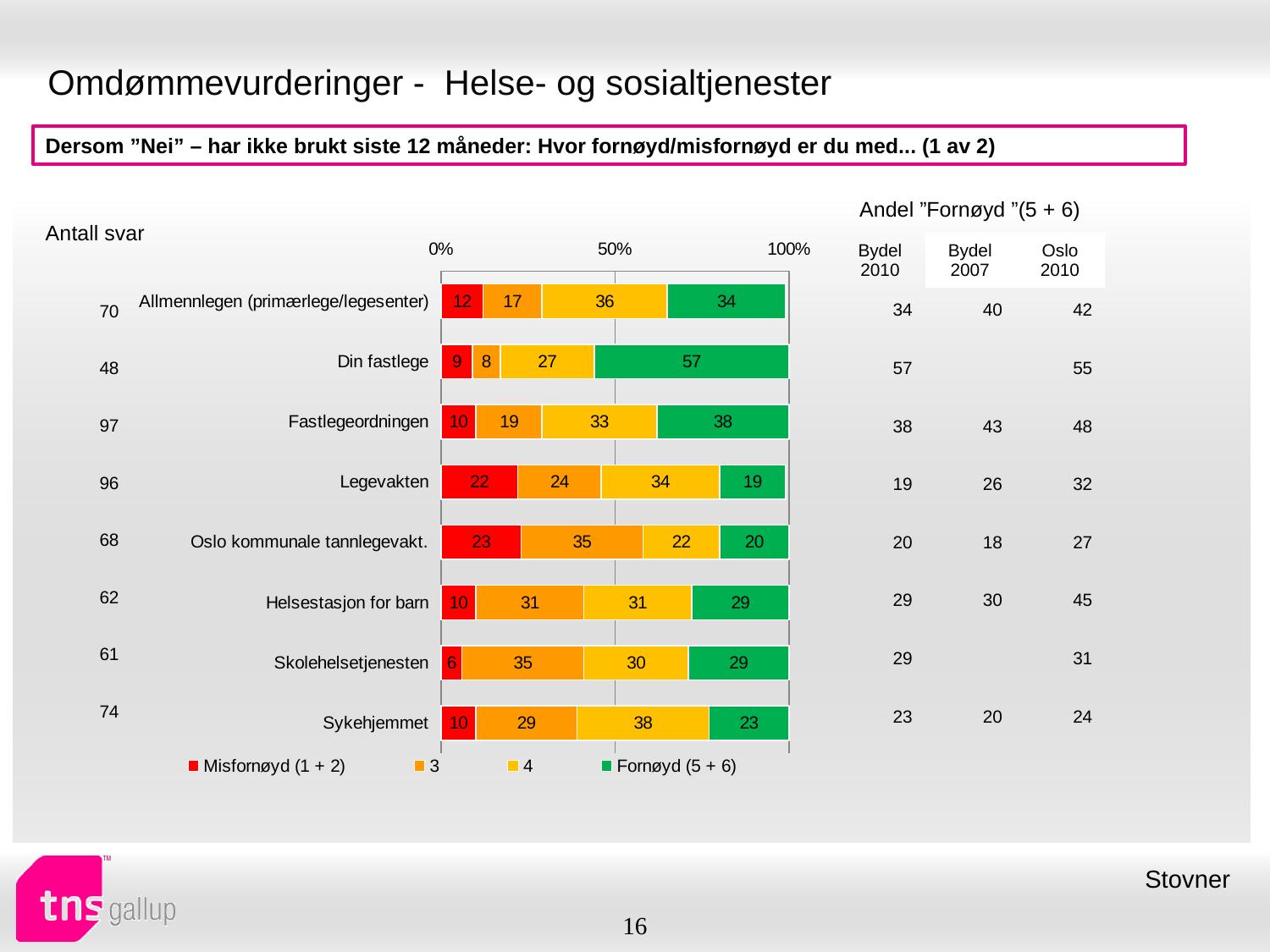

# Omdømmevurderinger -  Helse- og sosialtjenester
Dersom ”Nei” – har ikke brukt siste 12 måneder: Hvor fornøyd/misfornøyd er du med... (1 av 2)
| Andel ”Fornøyd ”(5 + 6) |  |  |
| --- | --- | --- |
| Bydel 2010 | Bydel 2007 | Oslo 2010 |
| Antall svar |
| --- |

### Chart

| Category | Misfornøyd (1 + 2) | 3 | 4 | Fornøyd (5 + 6) |
|---|---|---|---|---|
| Allmennlegen (primærlege/legesenter) | 12.0 | 17.0 | 36.0 | 34.0 |
| Din fastlege | 9.0 | 8.0 | 27.0 | 57.0 |
| Fastlegeordningen | 10.0 | 19.0 | 33.0 | 38.0 |
| Legevakten | 22.0 | 24.0 | 34.0 | 19.0 |
| Oslo kommunale tannlegevakt. | 23.0 | 35.0 | 22.0 | 20.0 |
| Helsestasjon for barn | 10.0 | 31.0 | 31.0 | 29.0 |
| Skolehelsetjenesten | 6.0 | 35.0 | 30.0 | 29.0 |
| Sykehjemmet | 10.0 | 29.0 | 38.0 | 23.0 |
| 34 | 40 | 42 |
| --- | --- | --- |
| 57 |  | 55 |
| 38 | 43 | 48 |
| 19 | 26 | 32 |
| 20 | 18 | 27 |
| 29 | 30 | 45 |
| 29 |  | 31 |
| 23 | 20 | 24 |
| 70 |
| --- |
| 48 |
| 97 |
| 96 |
| 68 |
| 62 |
| 61 |
| 74 |
Stovner
16